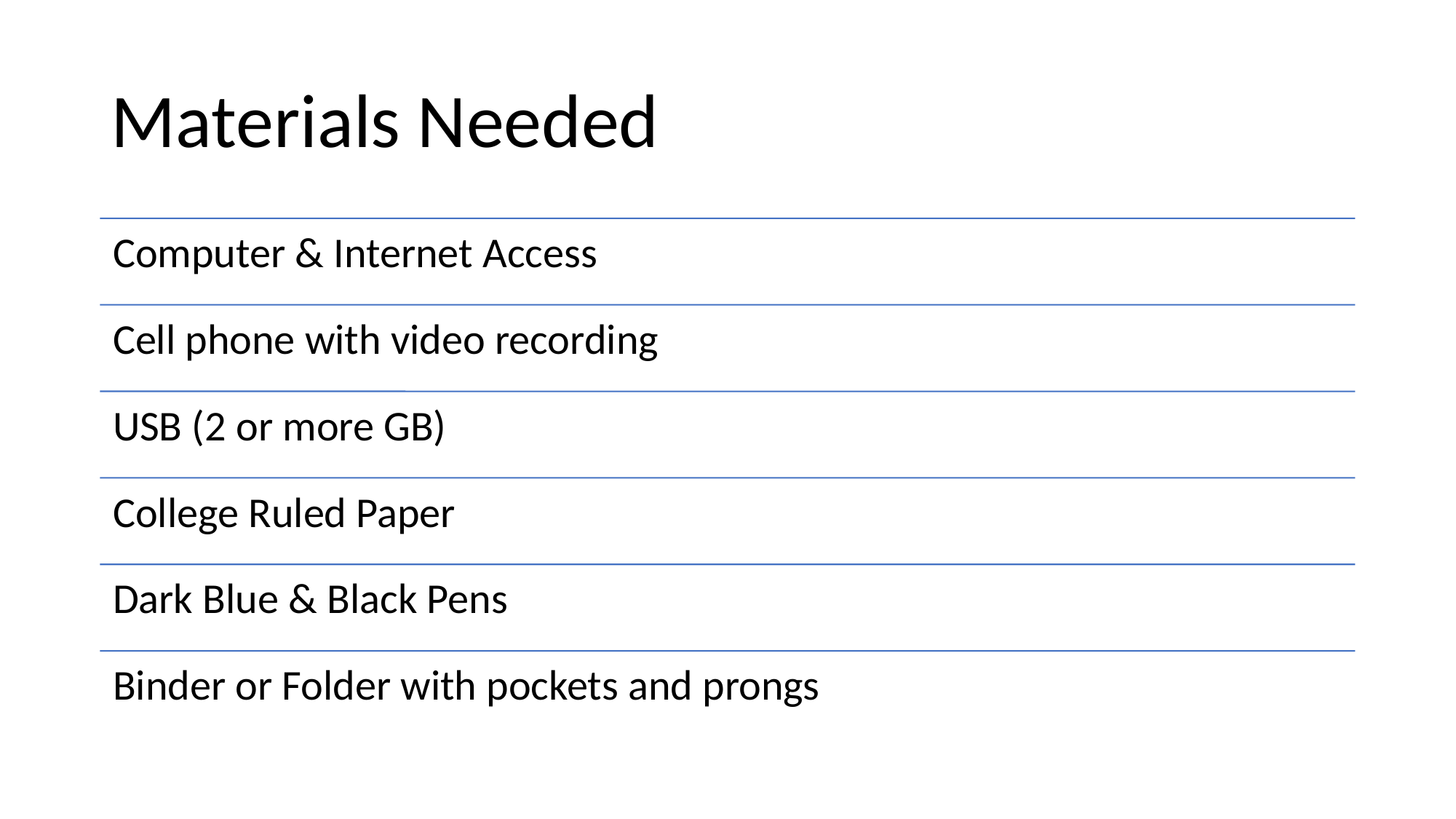

# Materials Needed
Computer & Internet Access
Cell phone with video recording
USB (2 or more GB)
College Ruled Paper
Dark Blue & Black Pens
Binder or Folder with pockets and prongs